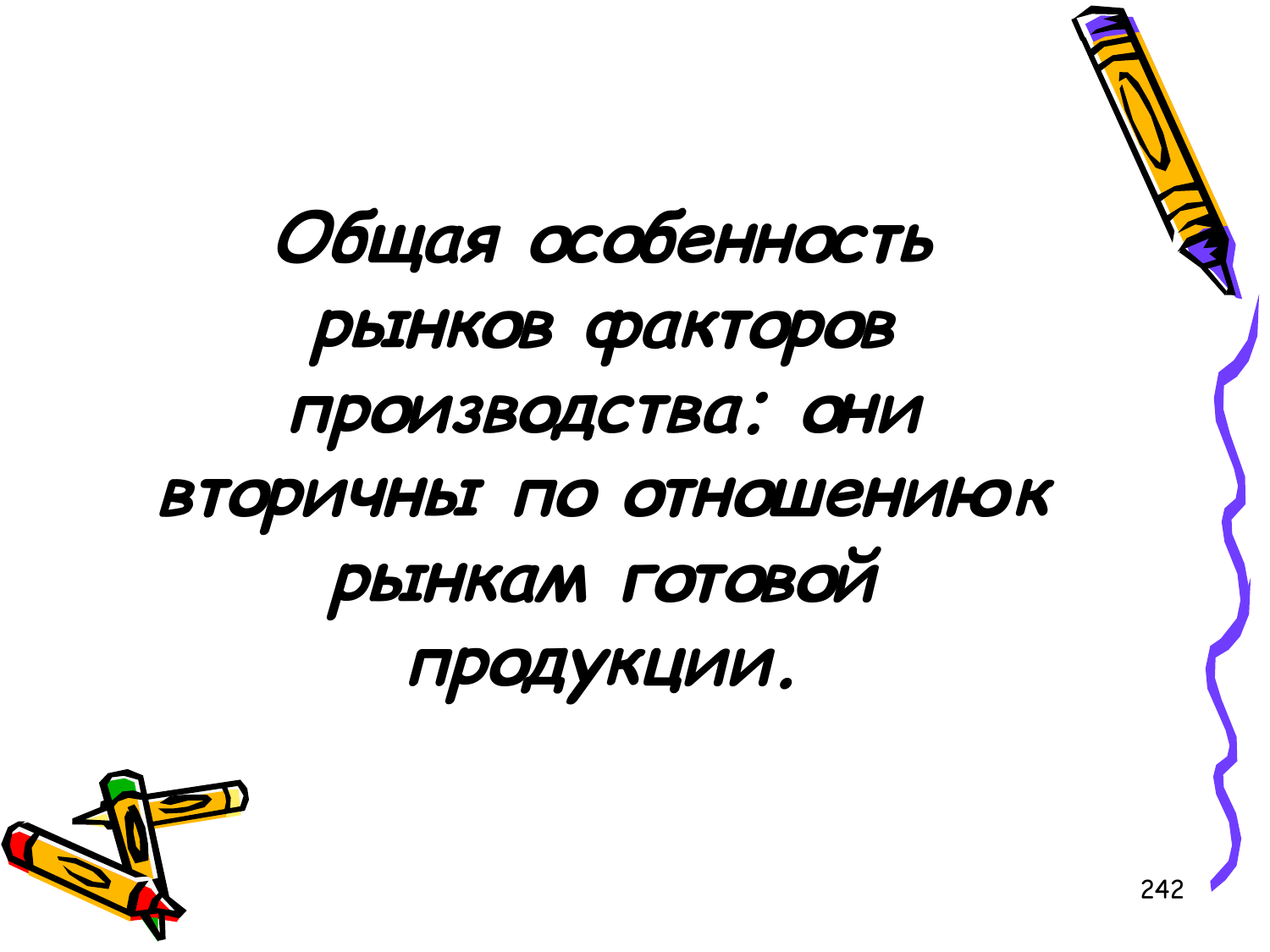

# Общая особенность рынков факторов производства: они вторичны по отношению к рынкам готовой продукции.
242